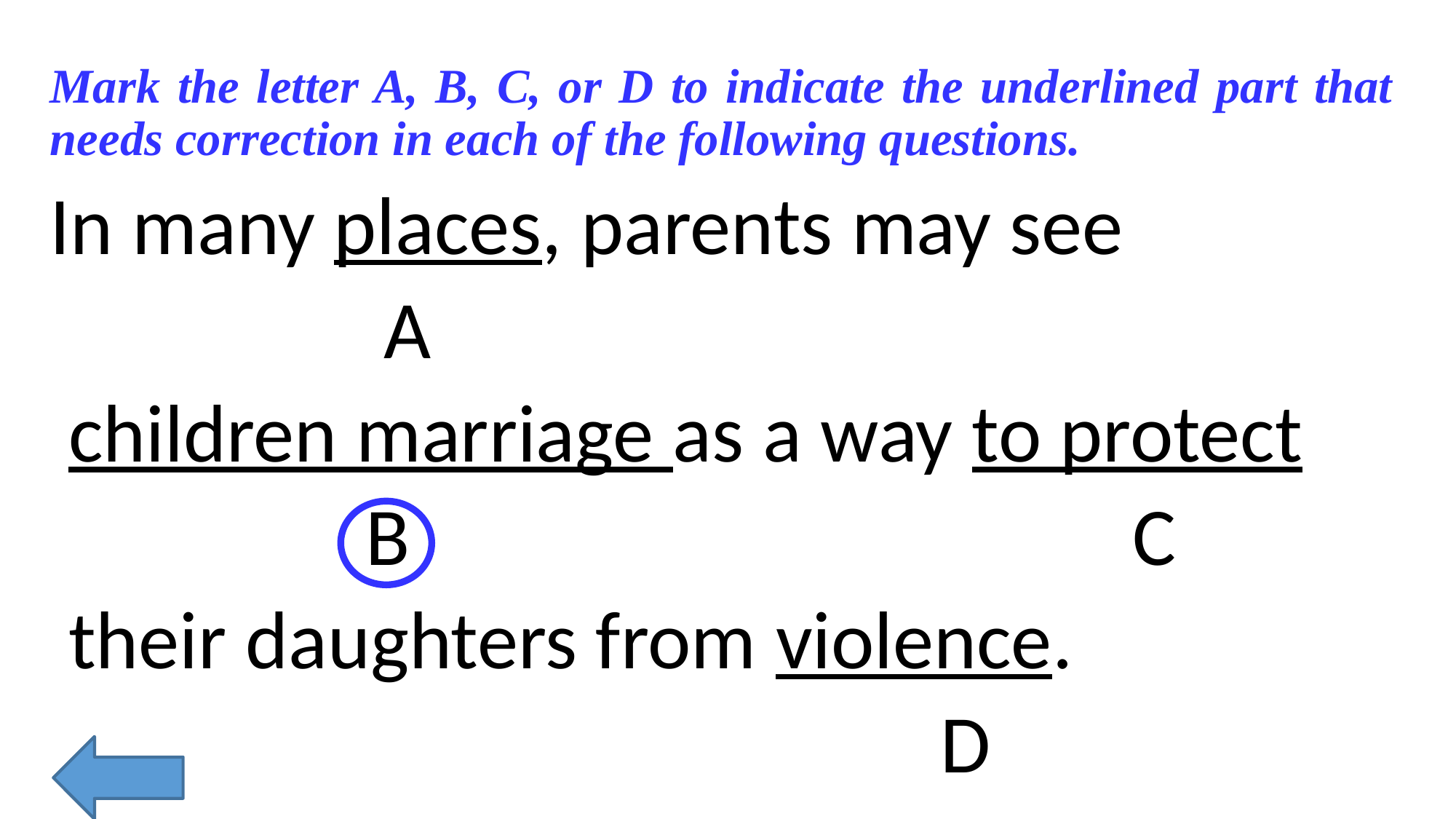

Mark the letter A, B, C, or D to indicate the underlined part that needs correction in each of the following questions.
In many places, parents may see
                  A
 children marriage as a way to protect
                 B                                       C
 their daughters from violence.
                                                D